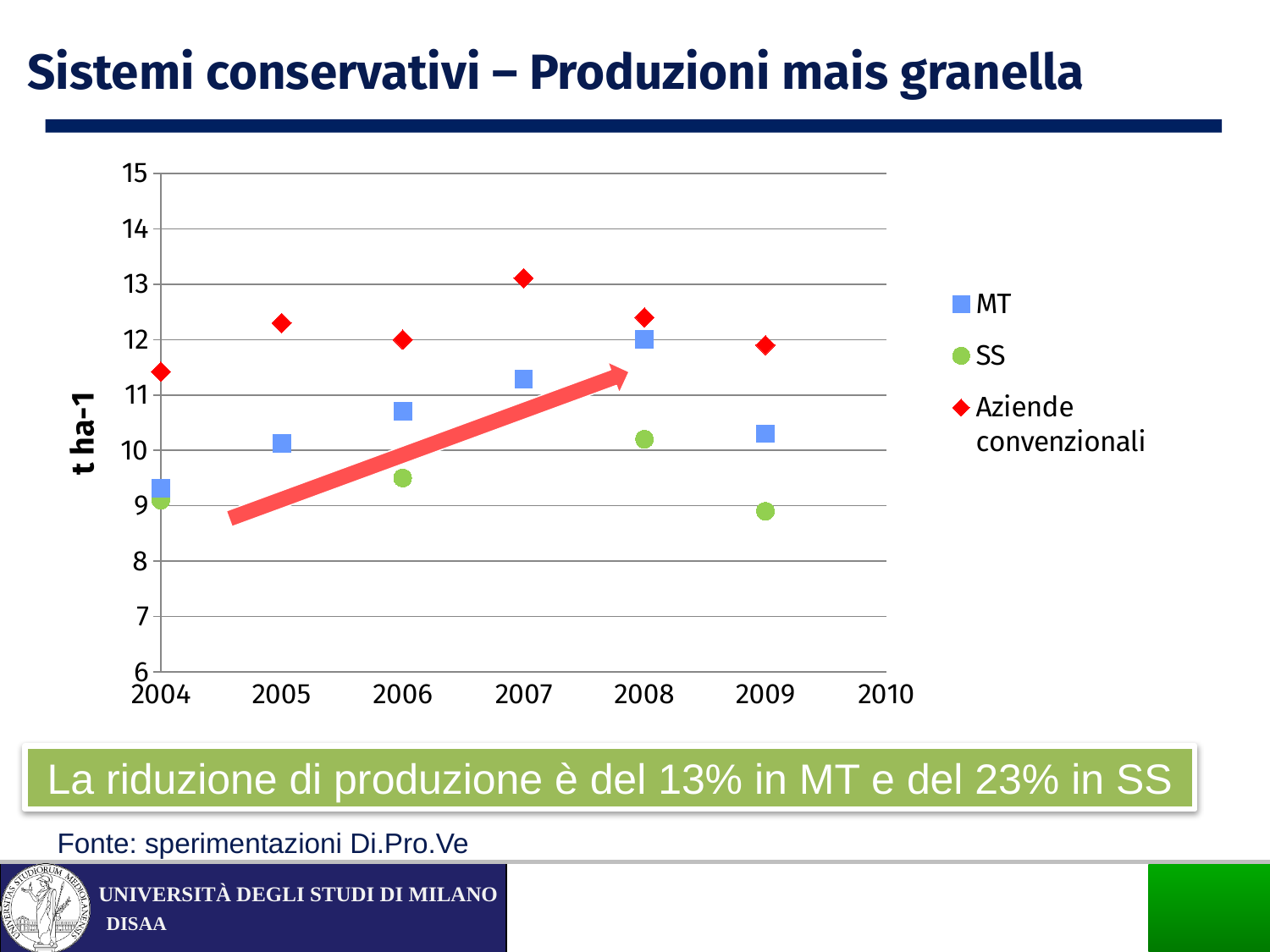

Sistemi conservativi – Produzioni mais granella

### Chart

| Category | MT | MT | MT | SS | SS | Aziende convenzionali |
|---|---|---|---|---|---|---|
La riduzione di produzione è del 13% in MT e del 23% in SS
Fonte: sperimentazioni Di.Pro.Ve